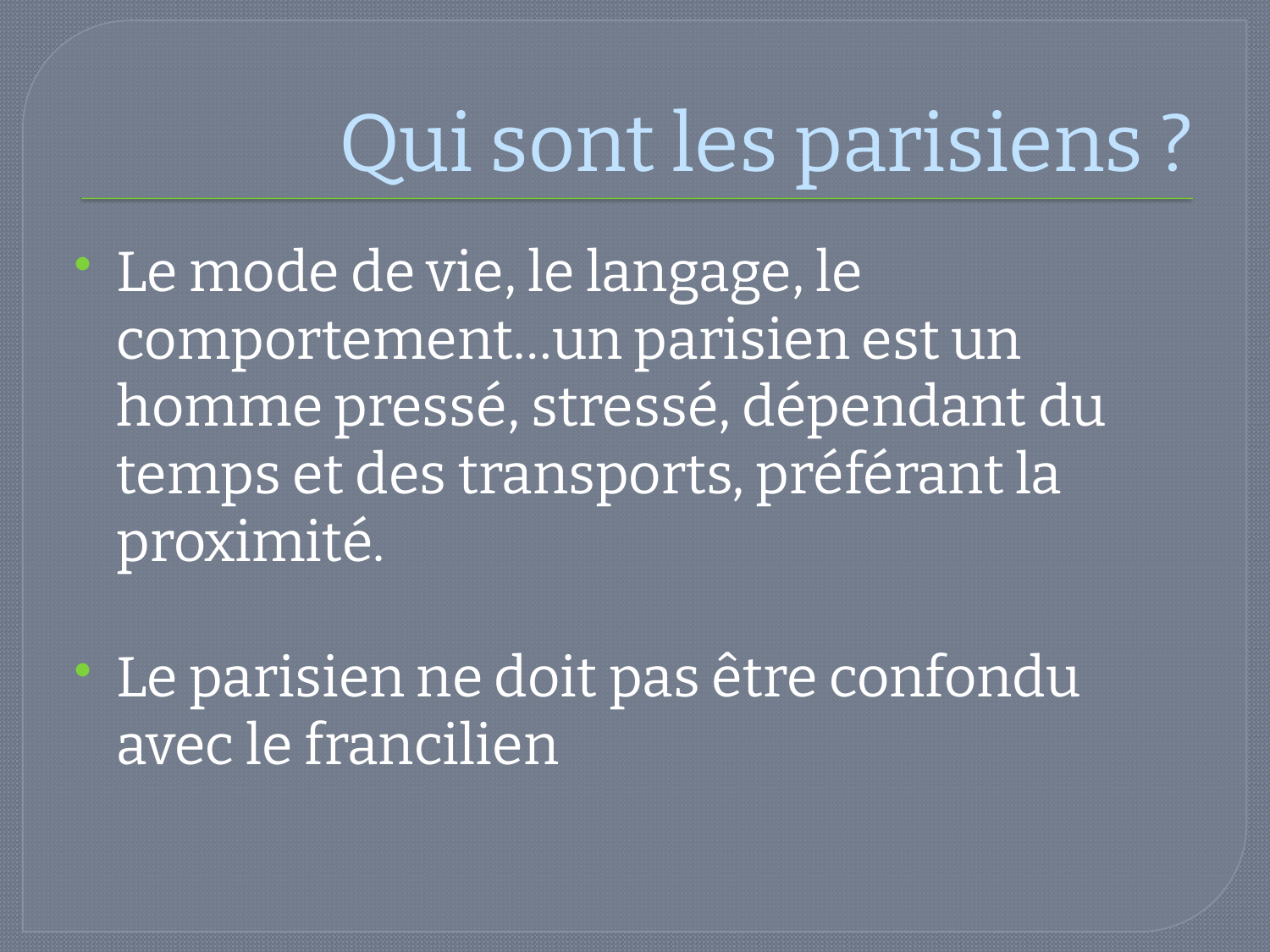

# Qui sont les parisiens ?
Le mode de vie, le langage, le comportement…un parisien est un homme pressé, stressé, dépendant du temps et des transports, préférant la proximité.

Le parisien ne doit pas être confondu avec le francilien